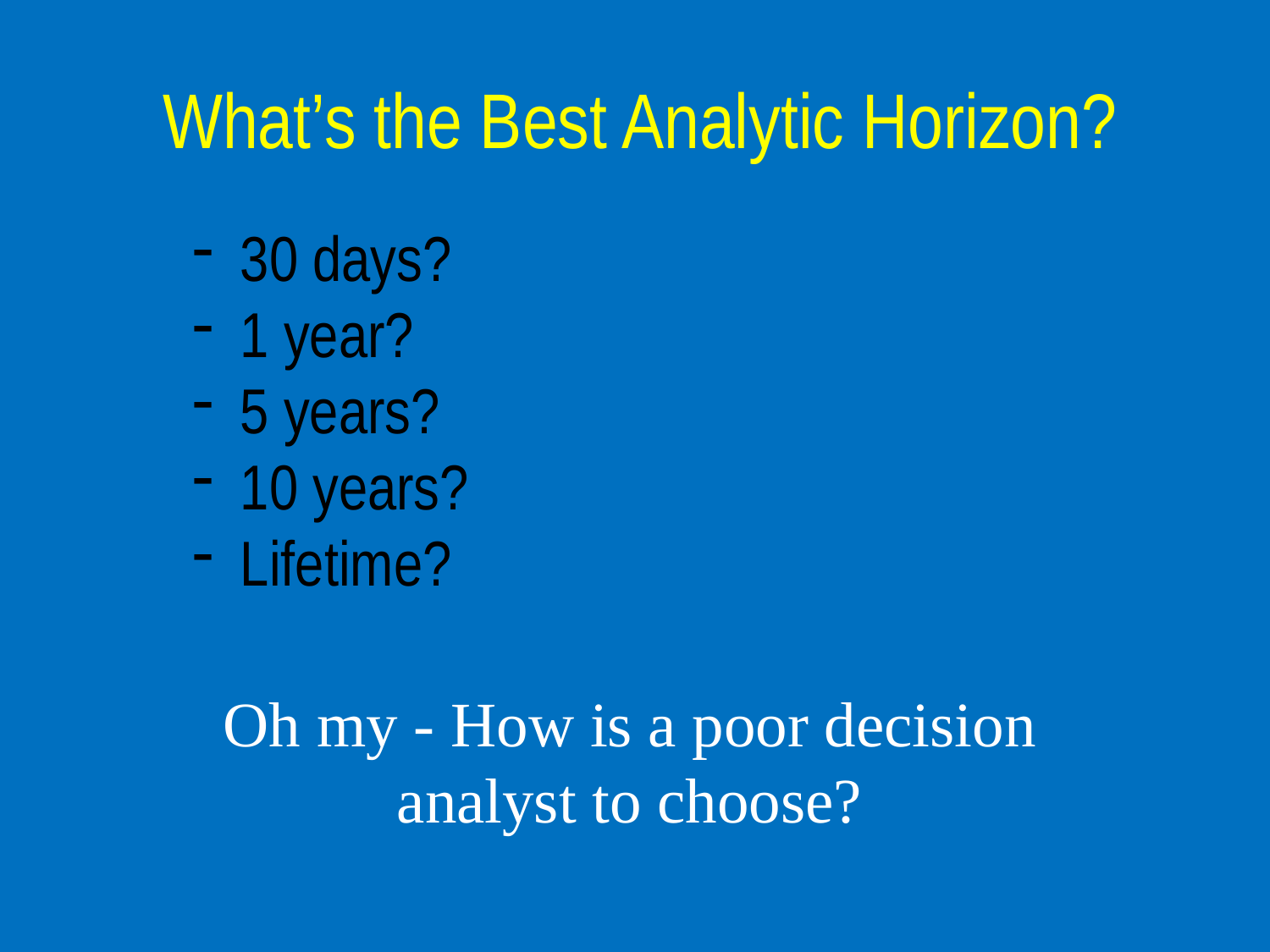

# What’s the Best Analytic Horizon?
30 days?
1 year?
5 years?
10 years?
Lifetime?
Oh my - How is a poor decision analyst to choose?